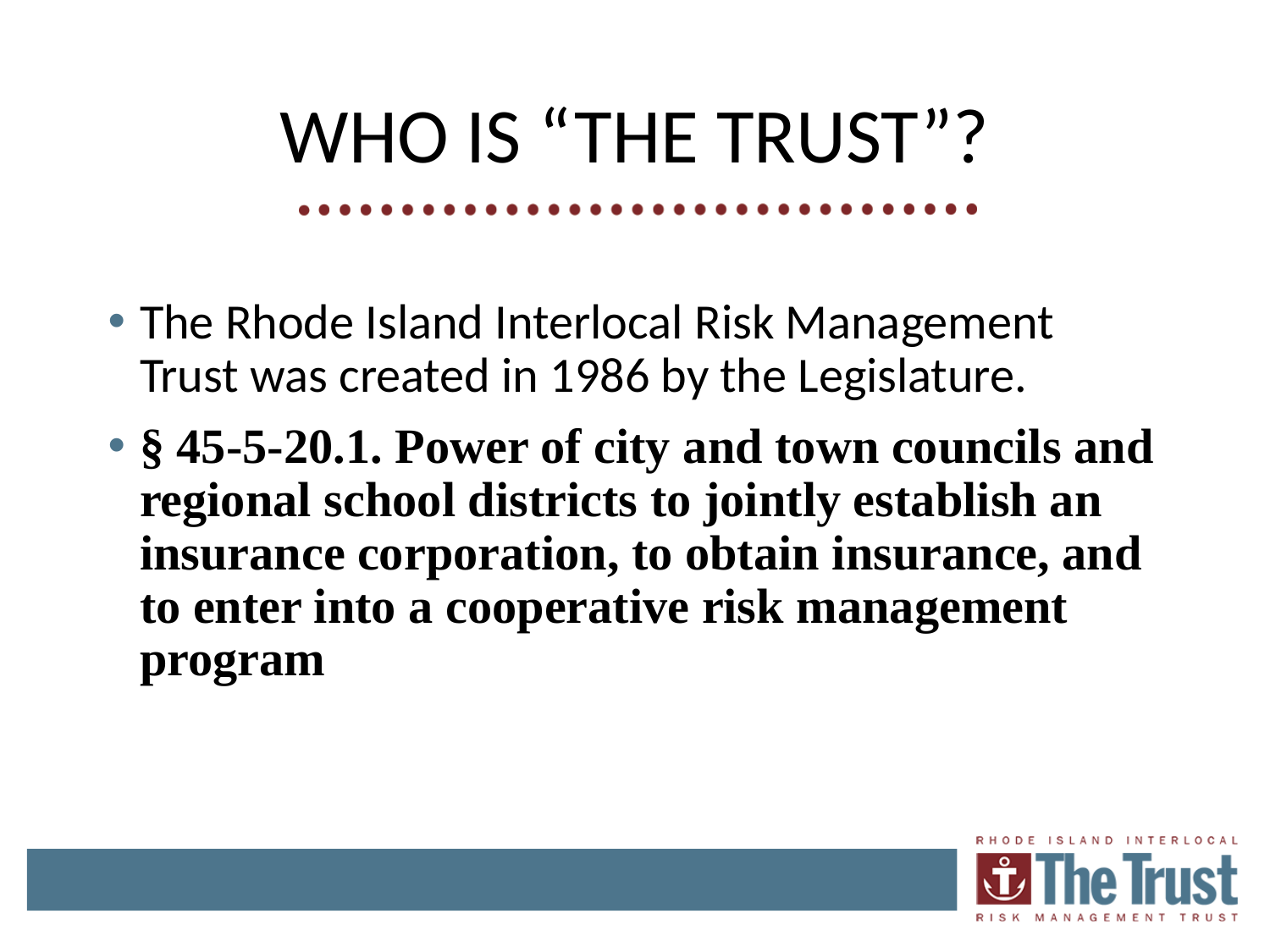

# Who is “The Trust”?
The Rhode Island Interlocal Risk Management Trust was created in 1986 by the Legislature.
§ 45-5-20.1. Power of city and town councils and regional school districts to jointly establish an insurance corporation, to obtain insurance, and to enter into a cooperative risk management program